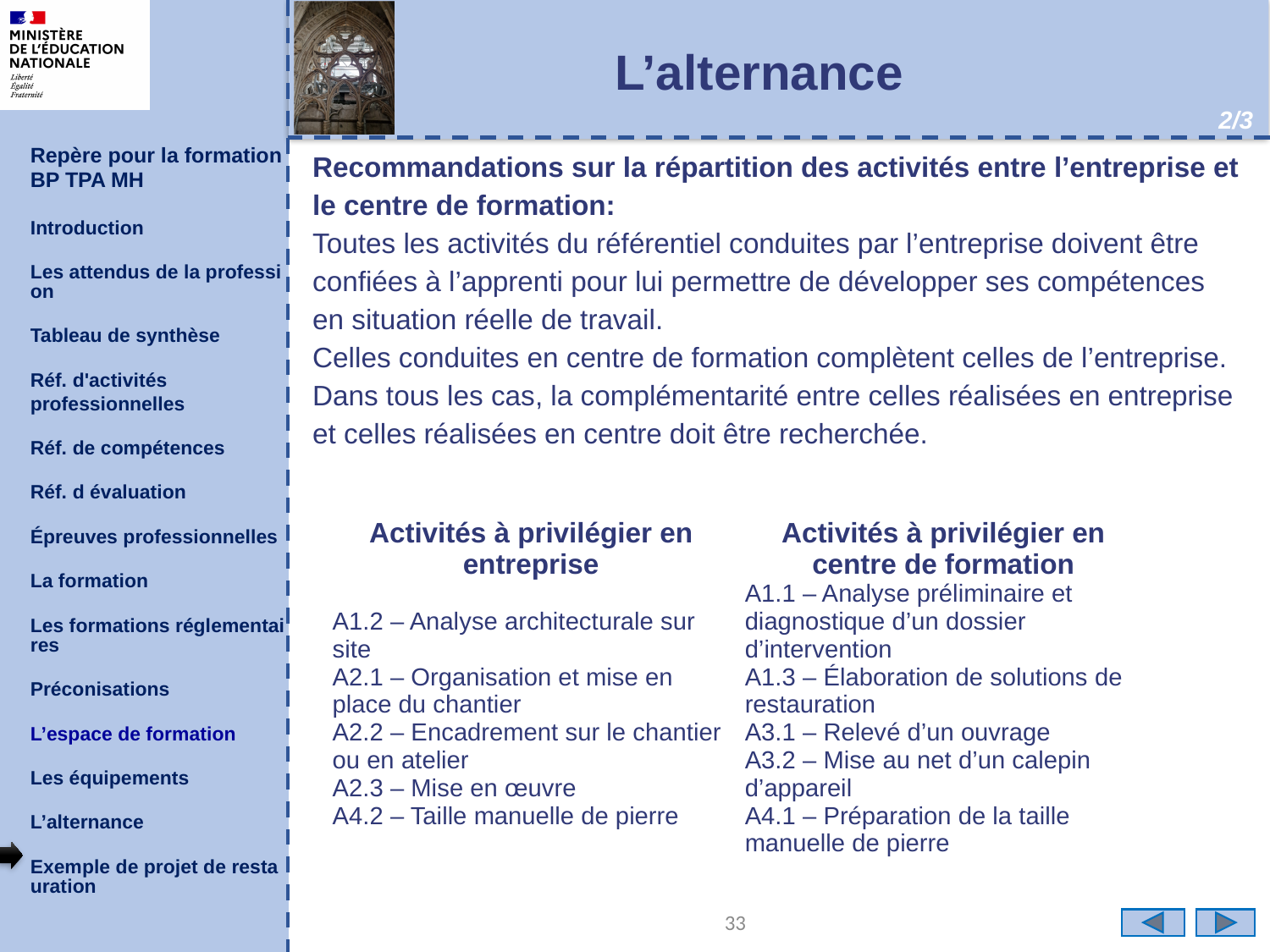

L’alternance
2/3
Recommandations sur la répartition des activités entre l’entreprise et le centre de formation:
Toutes les activités du référentiel conduites par l’entreprise doivent être confiées à l’apprenti pour lui permettre de développer ses compétences en situation réelle de travail.
Celles conduites en centre de formation complètent celles de l’entreprise. Dans tous les cas, la complémentarité entre celles réalisées en entreprise et celles réalisées en centre doit être recherchée.

| Activités à privilégier en entreprise | Activités à privilégier en centre de formation |
| --- | --- |
| A1.2 – Analyse architecturale sur site A2.1 – Organisation et mise en place du chantier A2.2 – Encadrement sur le chantier ou en atelier A2.3 – Mise en œuvre A4.2 – Taille manuelle de pierre | A1.1 – Analyse préliminaire et diagnostique d’un dossier d’intervention A1.3 – Élaboration de solutions de restauration A3.1 – Relevé d’un ouvrage A3.2 – Mise au net d’un calepin d’appareil A4.1 – Préparation de la taille manuelle de pierre |

33